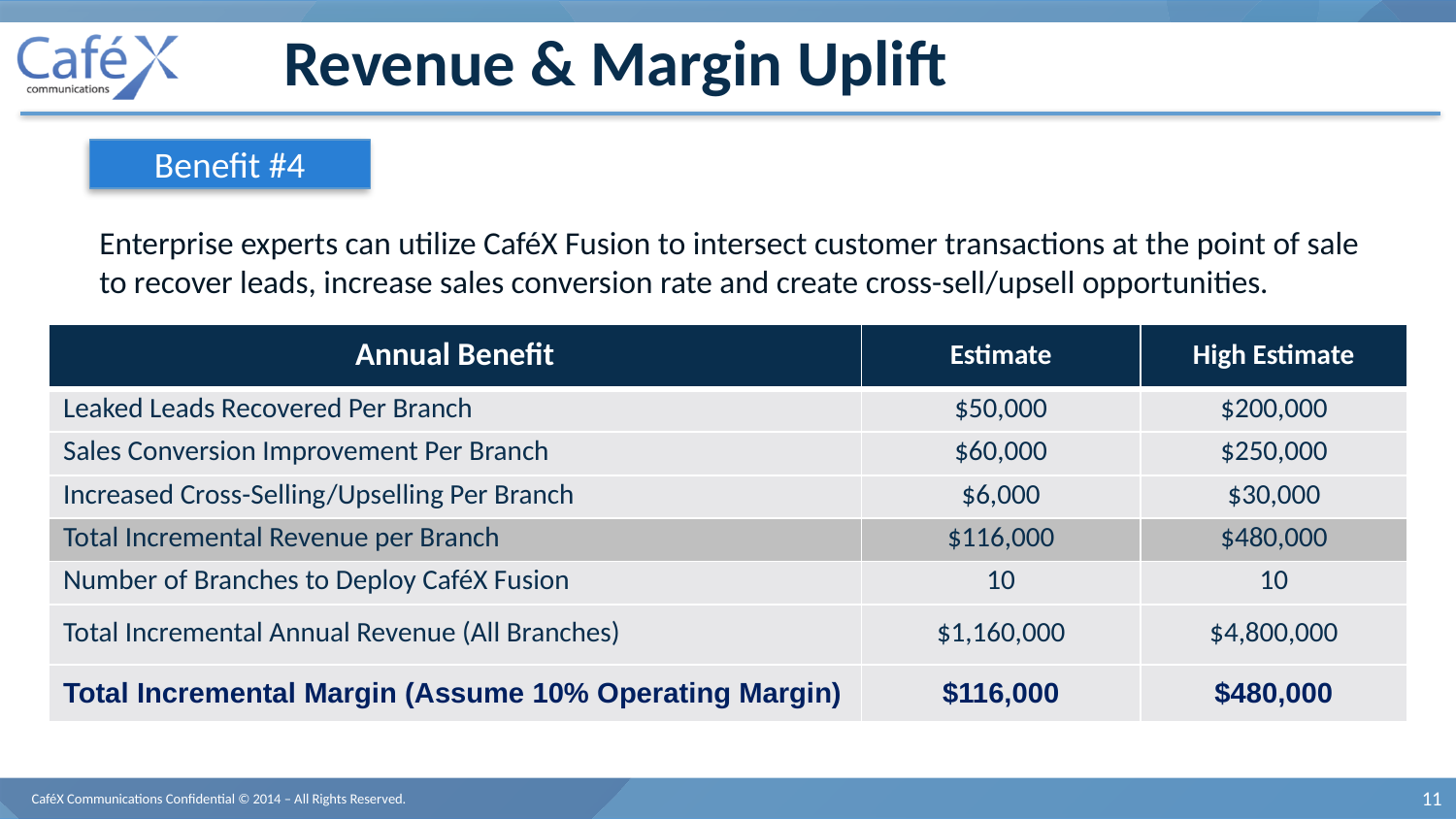

# Revenue & Margin Uplift
Benefit #4
Enterprise experts can utilize CaféX Fusion to intersect customer transactions at the point of sale to recover leads, increase sales conversion rate and create cross-sell/upsell opportunities.
| Annual Benefit | Estimate | High Estimate |
| --- | --- | --- |
| Leaked Leads Recovered Per Branch | $50,000 | $200,000 |
| Sales Conversion Improvement Per Branch | $60,000 | $250,000 |
| Increased Cross-Selling/Upselling Per Branch | $6,000 | $30,000 |
| Total Incremental Revenue per Branch | $116,000 | $480,000 |
| Number of Branches to Deploy CaféX Fusion | 10 | 10 |
| Total Incremental Annual Revenue (All Branches) | $1,160,000 | $4,800,000 |
| Total Incremental Margin (Assume 10% Operating Margin) | $116,000 | $480,000 |
CaféX Communications Confidential © 2014 – All Rights Reserved.
11